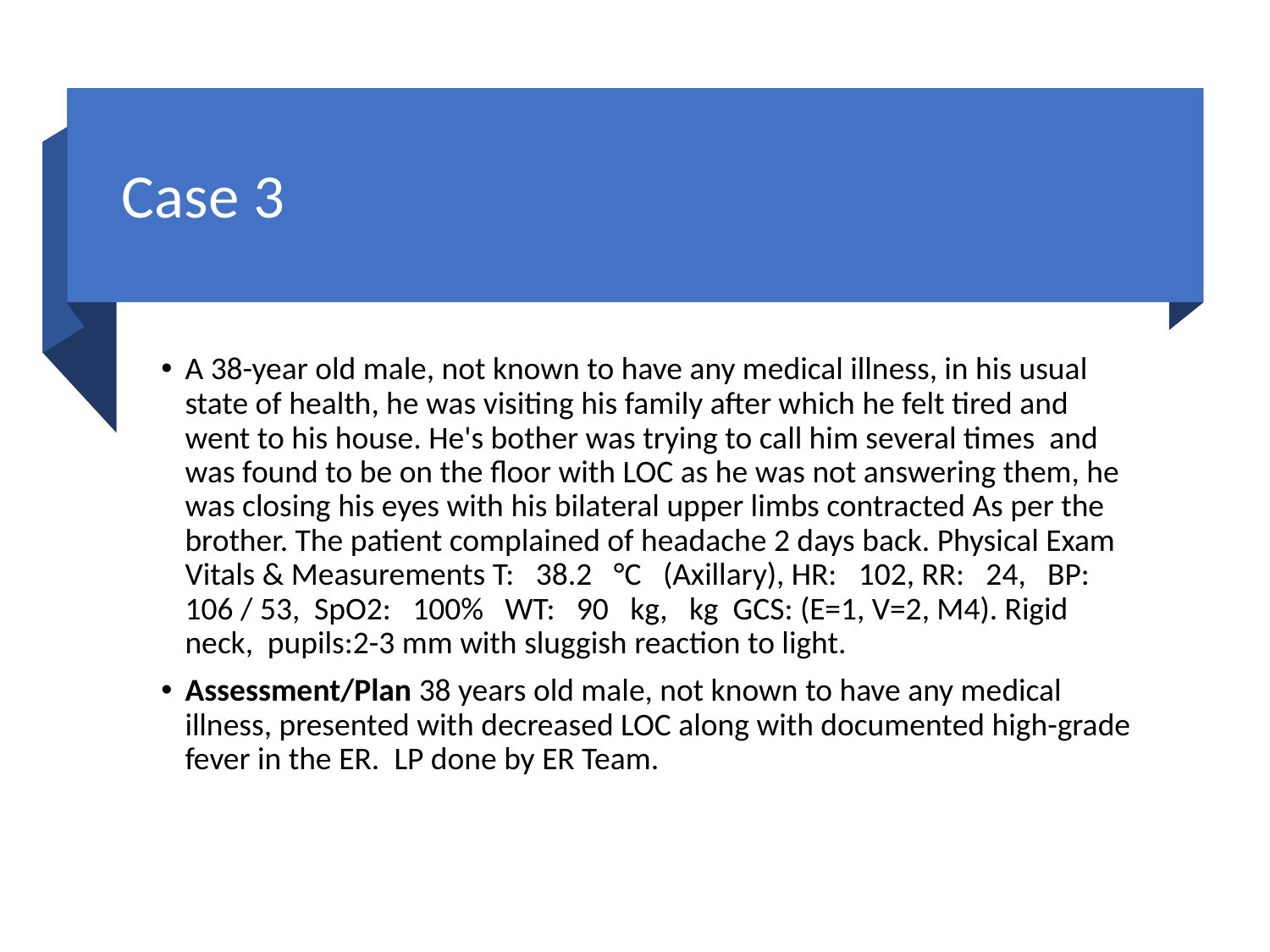

# Case 3
A 38-year old male, not known to have any medical illness, in his usual state of health, he was visiting his family after which he felt tired and went to his house. He's bother was trying to call him several times  and was found to be on the floor with LOC as he was not answering them, he was closing his eyes with his bilateral upper limbs contracted As per the brother. The patient complained of headache 2 days back. Physical Exam Vitals & Measurements T:   38.2   °C   (Axillary), HR:   102, RR:   24,   BP:   106 / 53,  SpO2:   100%   WT:   90   kg,   kg  GCS: (E=1, V=2, M4). Rigid neck,  pupils:2-3 mm with sluggish reaction to light.
Assessment/Plan 38 years old male, not known to have any medical illness, presented with decreased LOC along with documented high-grade fever in the ER.  LP done by ER Team.